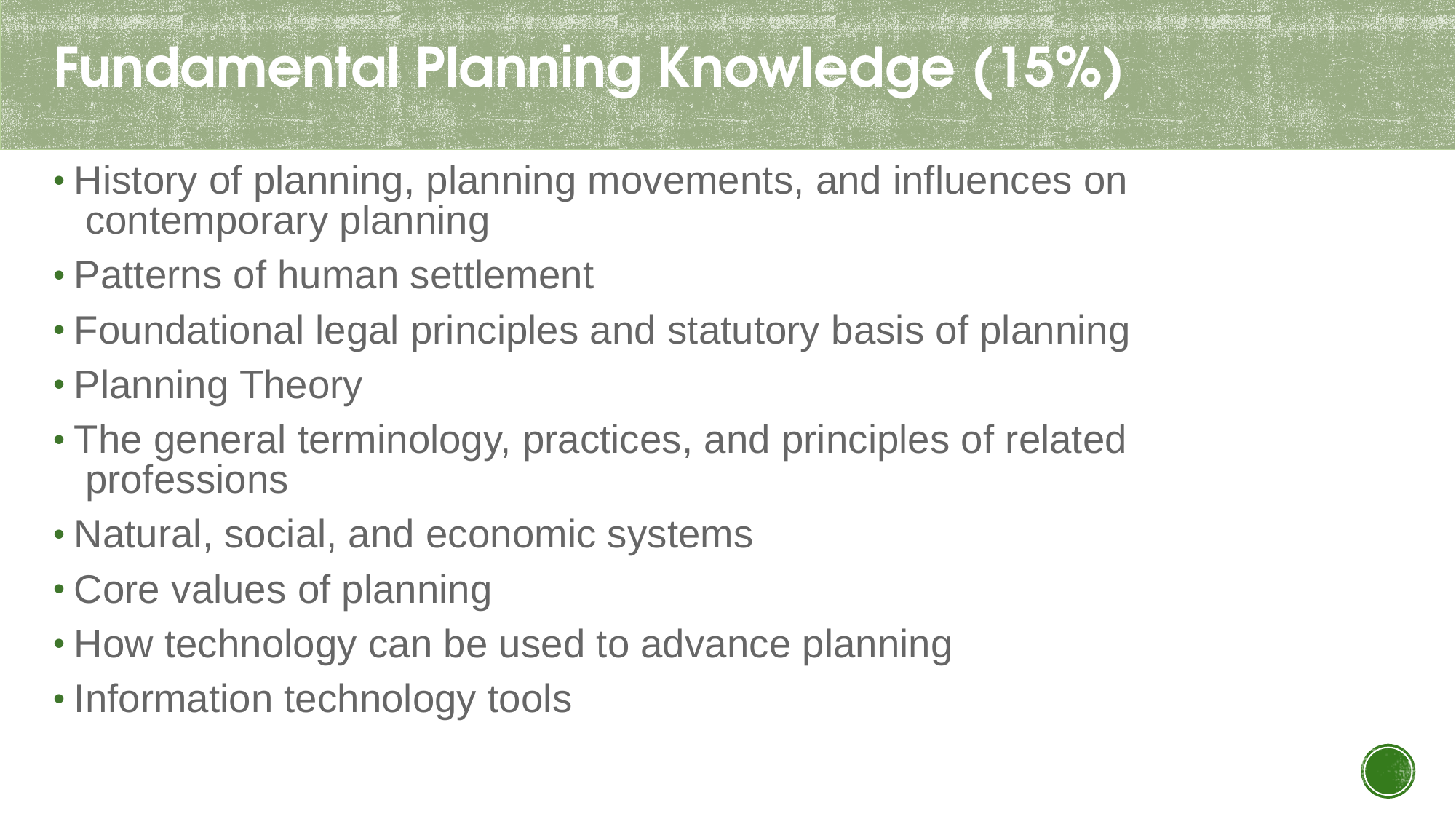

Fundamental Planning Knowledge (15%)
History of planning, planning movements, and influences on
 contemporary planning
Patterns of human settlement
Foundational legal principles and statutory basis of planning
Planning Theory
The general terminology, practices, and principles of related
 professions
Natural, social, and economic systems
Core values of planning
How technology can be used to advance planning
Information technology tools